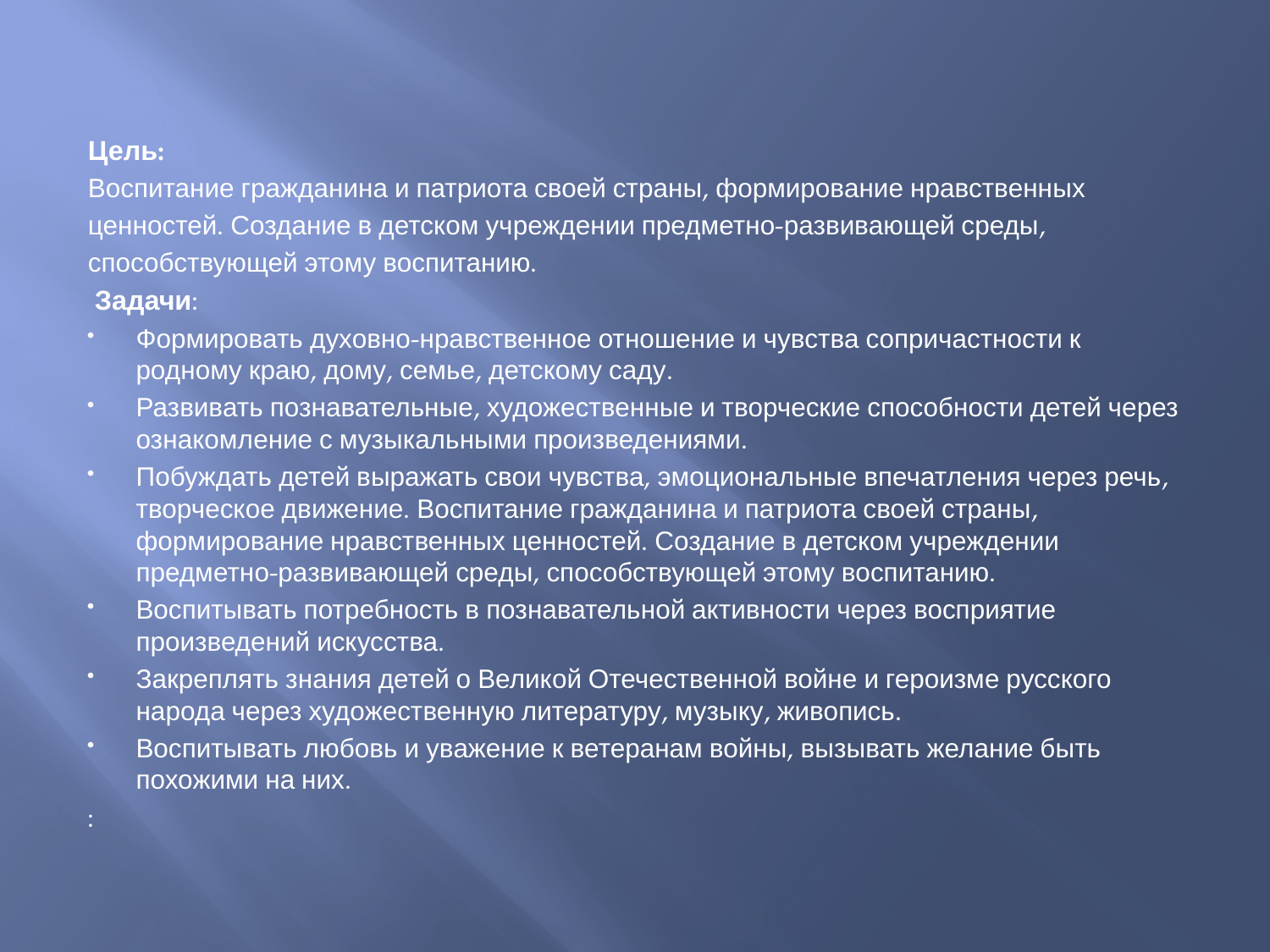

#

Цель:
Воспитание гражданина и патриота своей страны, формирование нравственных
ценностей. Создание в детском учреждении предметно-развивающей среды,
способствующей этому воспитанию.
 Задачи:
Формировать духовно-нравственное отношение и чувства сопричастности к родному краю, дому, семье, детскому саду.
Развивать познавательные, художественные и творческие способности детей через ознакомление с музыкальными произведениями.
Побуждать детей выражать свои чувства, эмоциональные впечатления через речь, творческое движение. Воспитание гражданина и патриота своей страны, формирование нравственных ценностей. Создание в детском учреждении предметно-развивающей среды, способствующей этому воспитанию.
Воспитывать потребность в познавательной активности через восприятие произведений искусства.
Закреплять знания детей о Великой Отечественной войне и героизме русского народа через художественную литературу, музыку, живопись.
Воспитывать любовь и уважение к ветеранам войны, вызывать желание быть похожими на них.
: